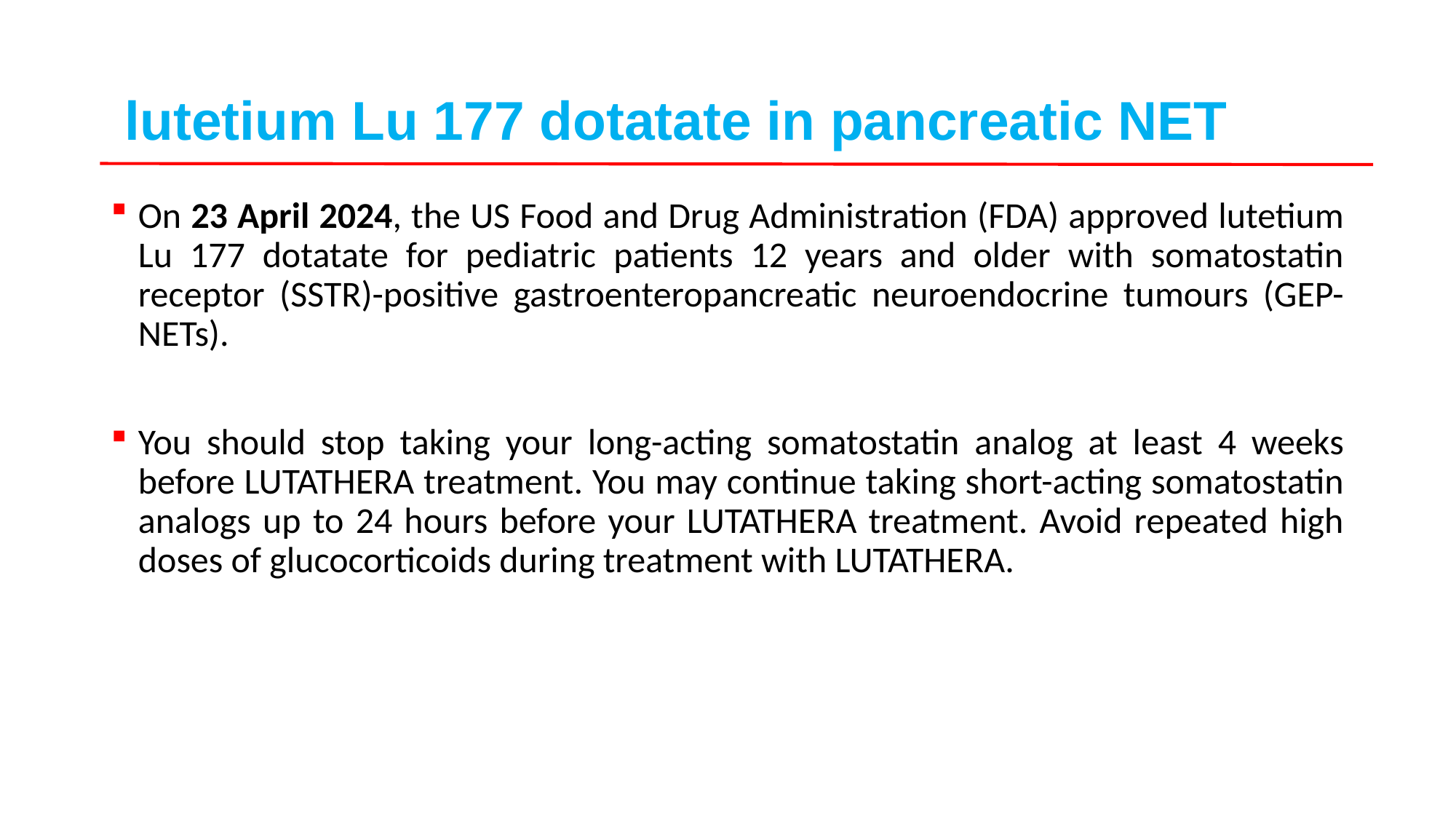

# lutetium Lu 177 dotatate in pancreatic NET
On 23 April 2024, the US Food and Drug Administration (FDA) approved lutetium Lu 177 dotatate for pediatric patients 12 years and older with somatostatin receptor (SSTR)-positive gastroenteropancreatic neuroendocrine tumours (GEP-NETs).

You should stop taking your long-acting somatostatin analog at least 4 weeks before LUTATHERA treatment. You may continue taking short-acting somatostatin analogs up to 24 hours before your LUTATHERA treatment. Avoid repeated high doses of glucocorticoids during treatment with LUTATHERA.